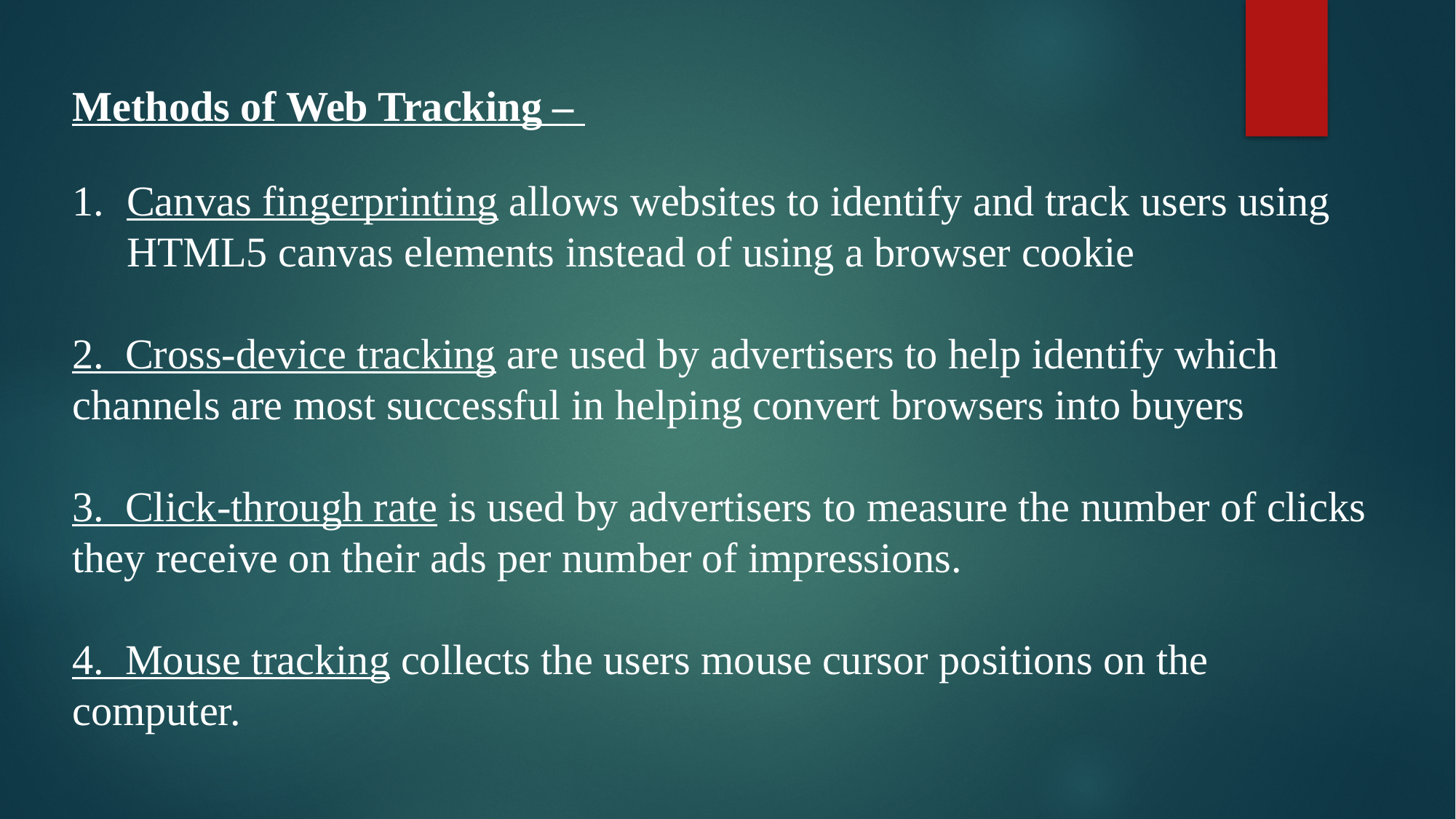

Methods of Web Tracking –

Canvas fingerprinting allows websites to identify and track users using HTML5 canvas elements instead of using a browser cookie

2.  Cross-device tracking are used by advertisers to help identify which channels are most successful in helping convert browsers into buyers

3.  Click-through rate is used by advertisers to measure the number of clicks they receive on their ads per number of impressions.

4.  Mouse tracking collects the users mouse cursor positions on the computer.